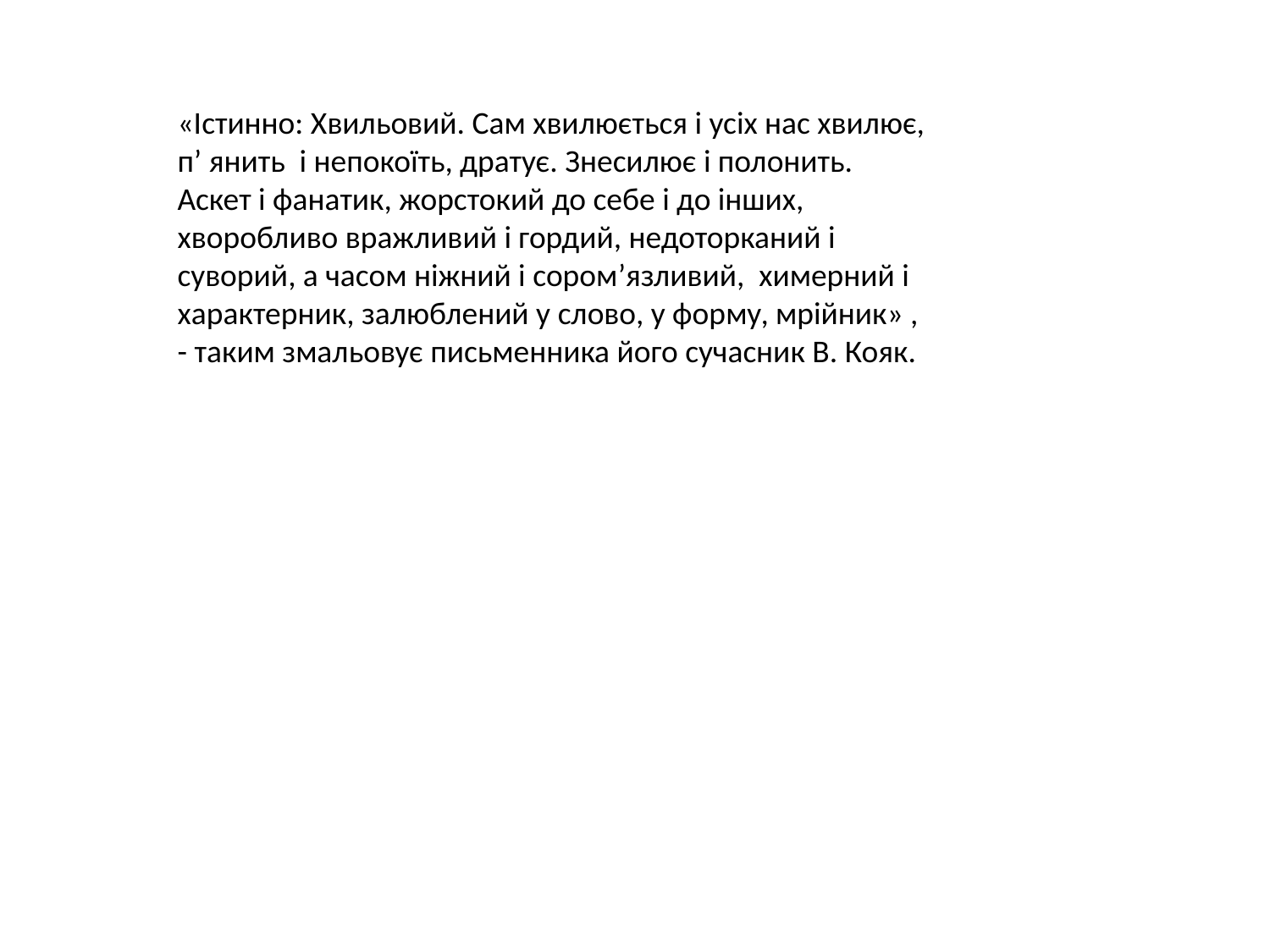

«Істинно: Хвильовий. Сам хвилюється і усіх нас хвилює, п’ янить  і непокоїть, дратує. Знесилює і полонить. Аскет і фанатик, жорстокий до себе і до інших, хворобливо вражливий і гордий, недоторканий і суворий, а часом ніжний і сором’язливий,  химерний і характерник, залюблений у слово, у форму, мрійник» , - таким змальовує письменника його сучасник В. Кояк.